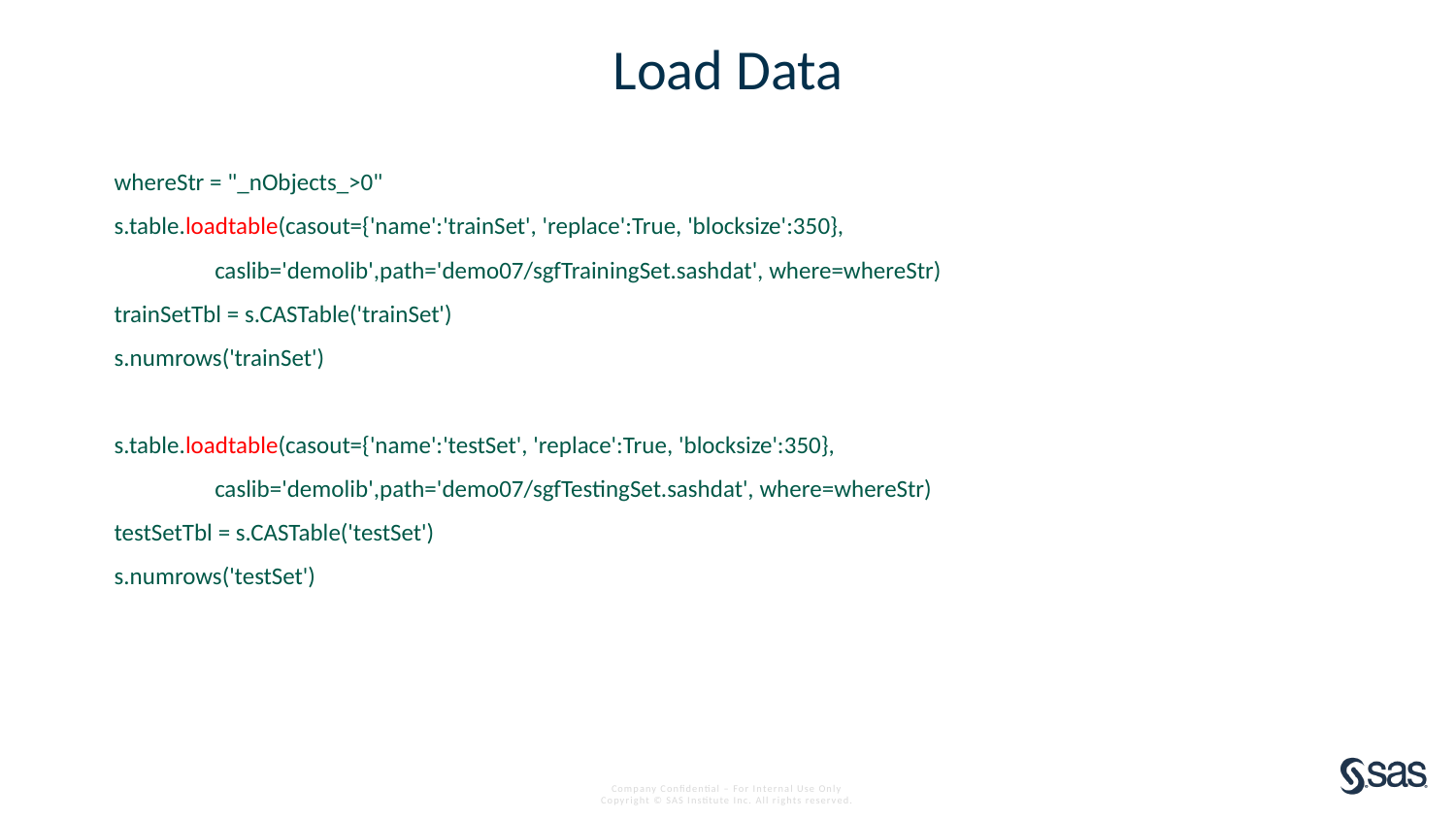

# Load Data

whereStr = "_nObjects_>0"
s.table.loadtable(casout={'name':'trainSet', 'replace':True, 'blocksize':350},
                  caslib='demolib',path='demo07/sgfTrainingSet.sashdat', where=whereStr)
trainSetTbl = s.CASTable('trainSet')
s.numrows('trainSet')

s.table.loadtable(casout={'name':'testSet', 'replace':True, 'blocksize':350},
                  caslib='demolib',path='demo07/sgfTestingSet.sashdat', where=whereStr)
testSetTbl = s.CASTable('testSet')
s.numrows('testSet')